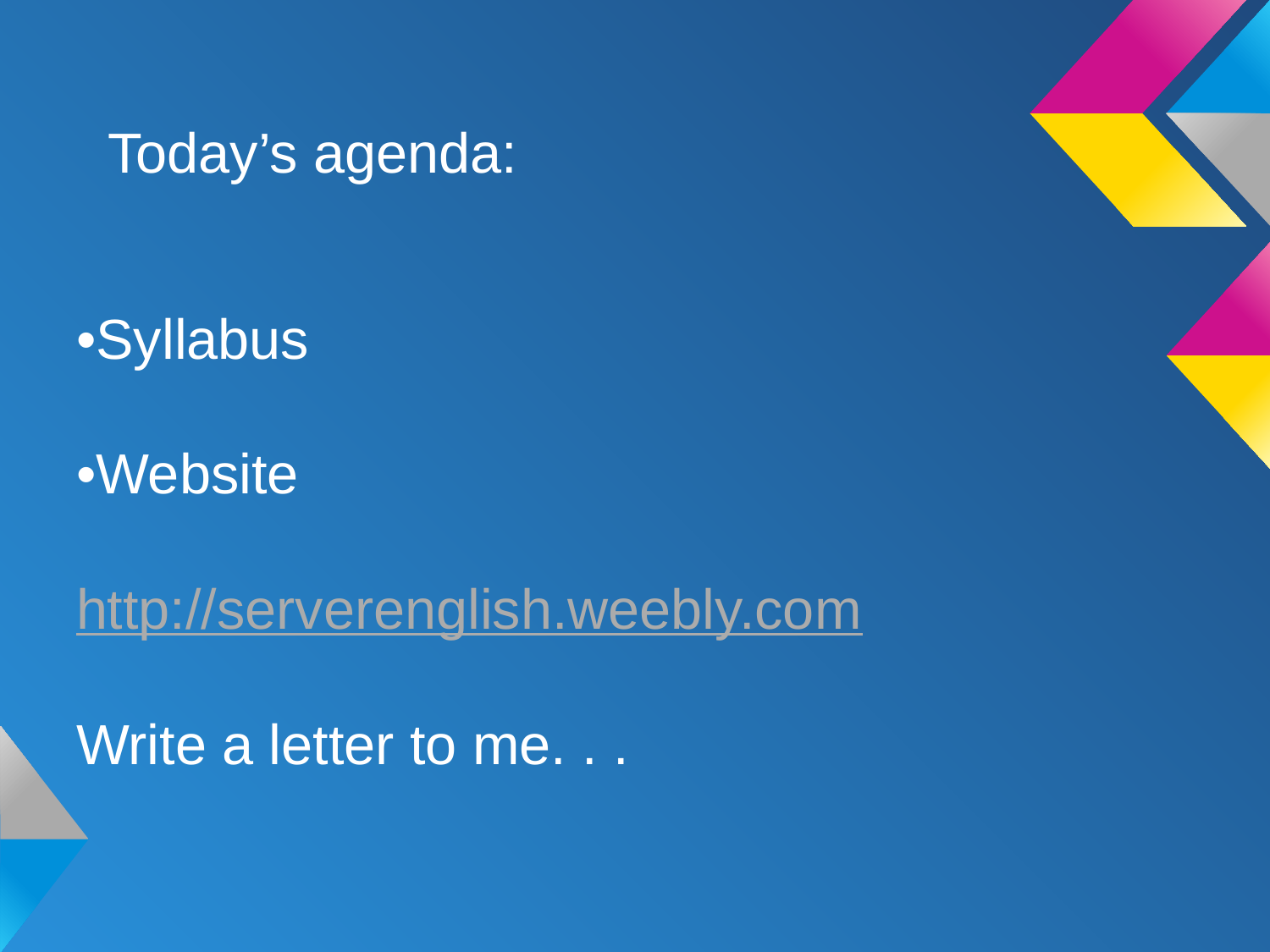

# Today’s agenda:

•Syllabus

•Website

http://serverenglish.weebly.com

Write a letter to me. . .